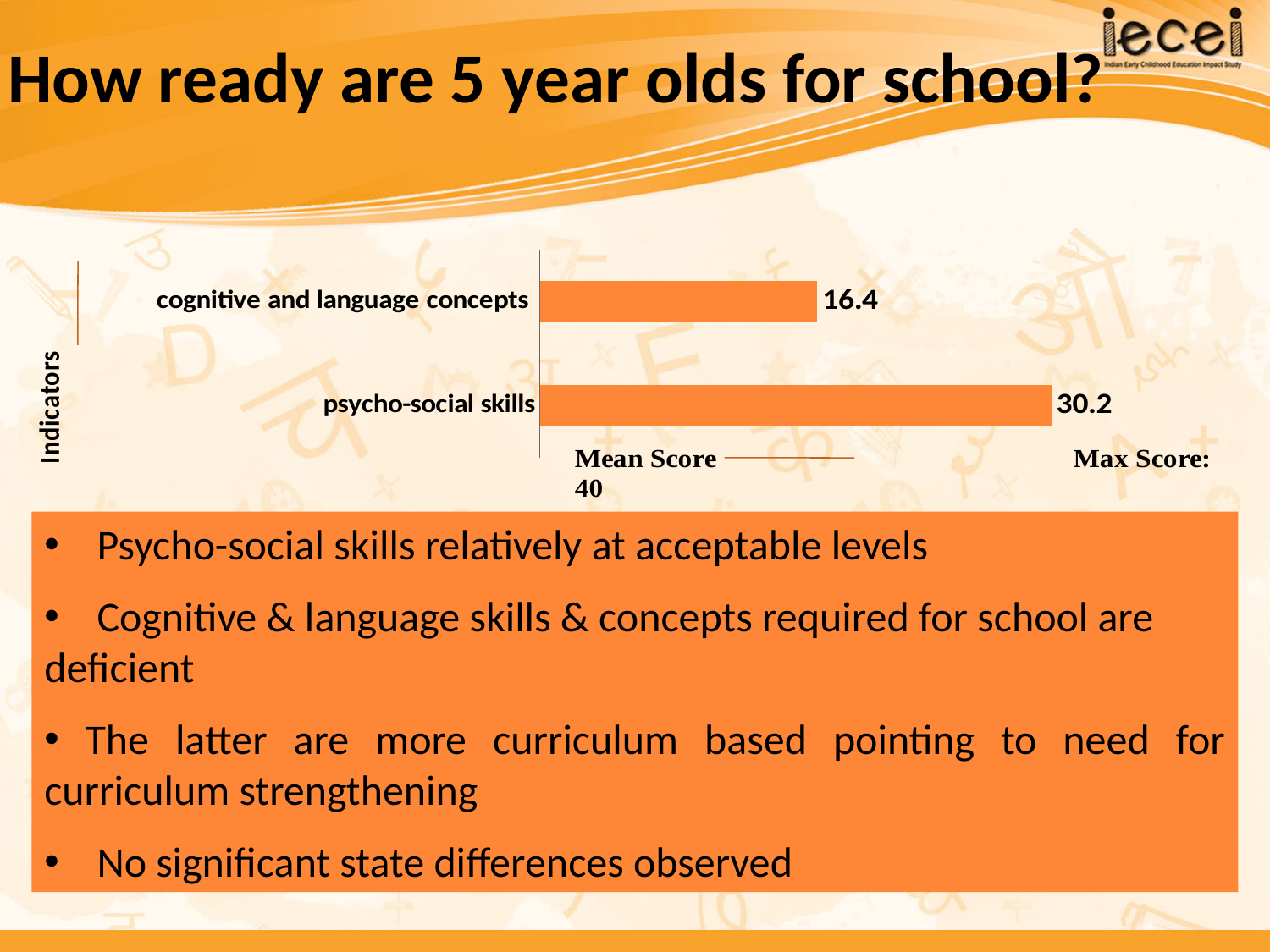

# How ready are 5 year olds for school?

### Chart

| Category |  |
|---|---|
| psycho-social skills | 30.16301 |
| cognitive and language concepts  | 16.36722 |
    Psycho-social skills relatively at acceptable levels

    Cognitive & language skills & concepts required for school are deficient

 The latter are more curriculum based pointing to need for curriculum strengthening

    No significant state differences observed